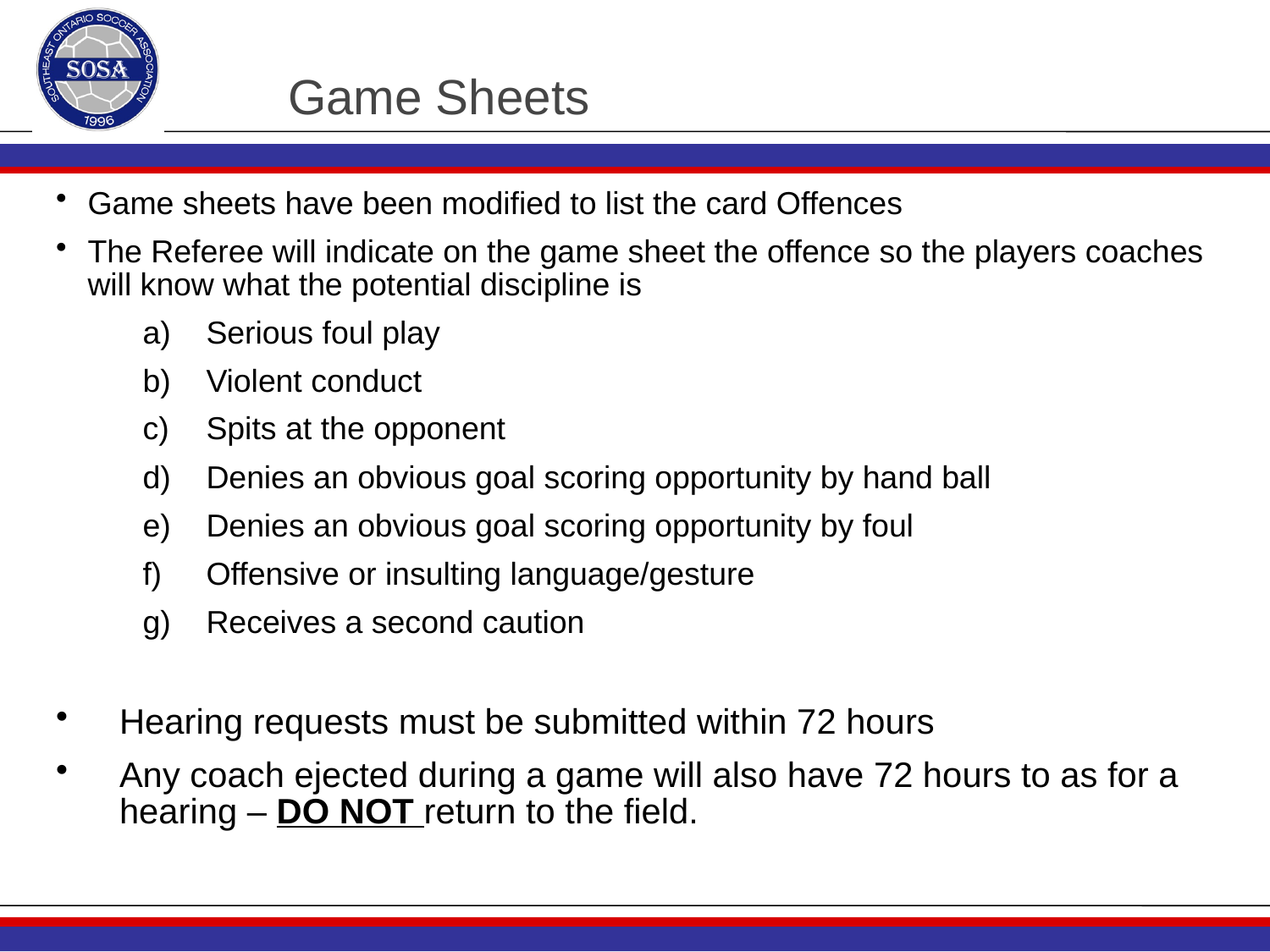

# Game Sheets
Game sheets have been modified to list the card Offences
The Referee will indicate on the game sheet the offence so the players coaches will know what the potential discipline is
Serious foul play
Violent conduct
Spits at the opponent
Denies an obvious goal scoring opportunity by hand ball
Denies an obvious goal scoring opportunity by foul
Offensive or insulting language/gesture
Receives a second caution

Hearing requests must be submitted within 72 hours
Any coach ejected during a game will also have 72 hours to as for a hearing – DO NOT return to the field.